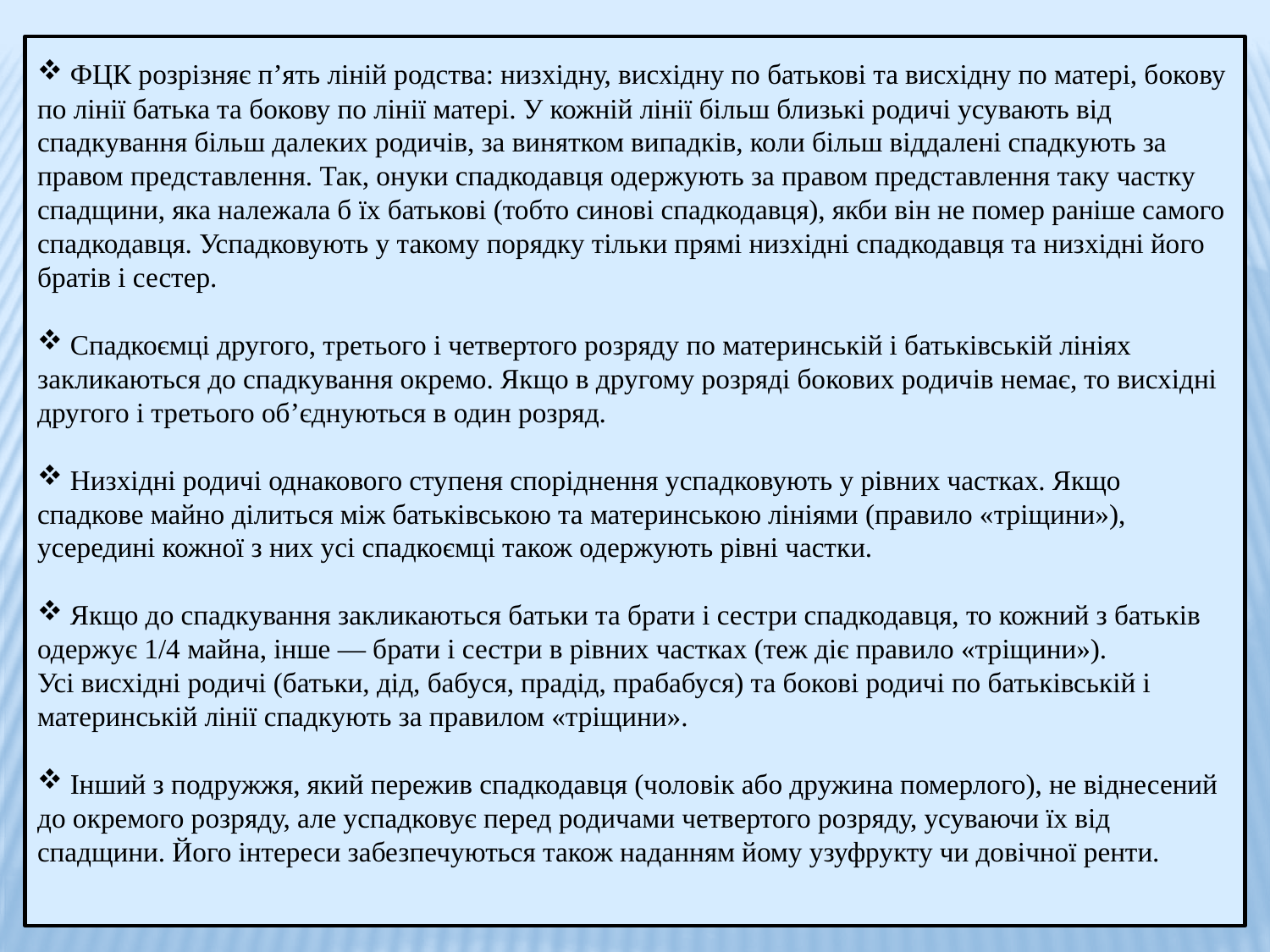

ФЦК розрізняє п’ять ліній родства: низхідну, висхідну по батькові та висхідну по матері, бокову по лінії батька та бокову по лінії матері. У кожній лінії більш близькі родичі усувають від спадкування більш далеких родичів, за винятком випадків, коли більш віддалені спадкують за правом представлення. Так, онуки спадкодавця одержують за правом представлення таку частку спадщини, яка належала б їх батькові (тобто синові спадкодавця), якби він не помер раніше самого спадкодавця. Успадковують у такому порядку тільки прямі низхідні спадкодавця та низхідні його братів і сестер.

 Спадкоємці другого, третього і четвертого розряду по материнській і батьківській лініях закликаються до спадкування окремо. Якщо в другому розряді бокових родичів немає, то висхідні другого і третього об’єднуються в один розряд.

 Низхідні родичі однакового ступеня споріднення успадковують у рівних частках. Якщо спадкове майно ділиться між батьківською та материнською лініями (правило «тріщини»), усередині кожної з них усі спадкоємці також одержують рівні частки.

 Якщо до спадкування закликаються батьки та брати і сестри спадкодавця, то кожний з батьків одержує 1/4 майна, інше — брати і сестри в рівних частках (теж діє правило «тріщини»).
Усі висхідні родичі (батьки, дід, бабуся, прадід, прабабуся) та бокові родичі по батьківській і материнській лінії спадкують за правилом «тріщини».

 Інший з подружжя, який пережив спадкодавця (чоловік або дружина померлого), не віднесений до окремого розряду, але успадковує перед родичами четвертого розряду, усуваючи їх від спадщини. Його інтереси забезпечуються також наданням йому узуфрукту чи довічної ренти.